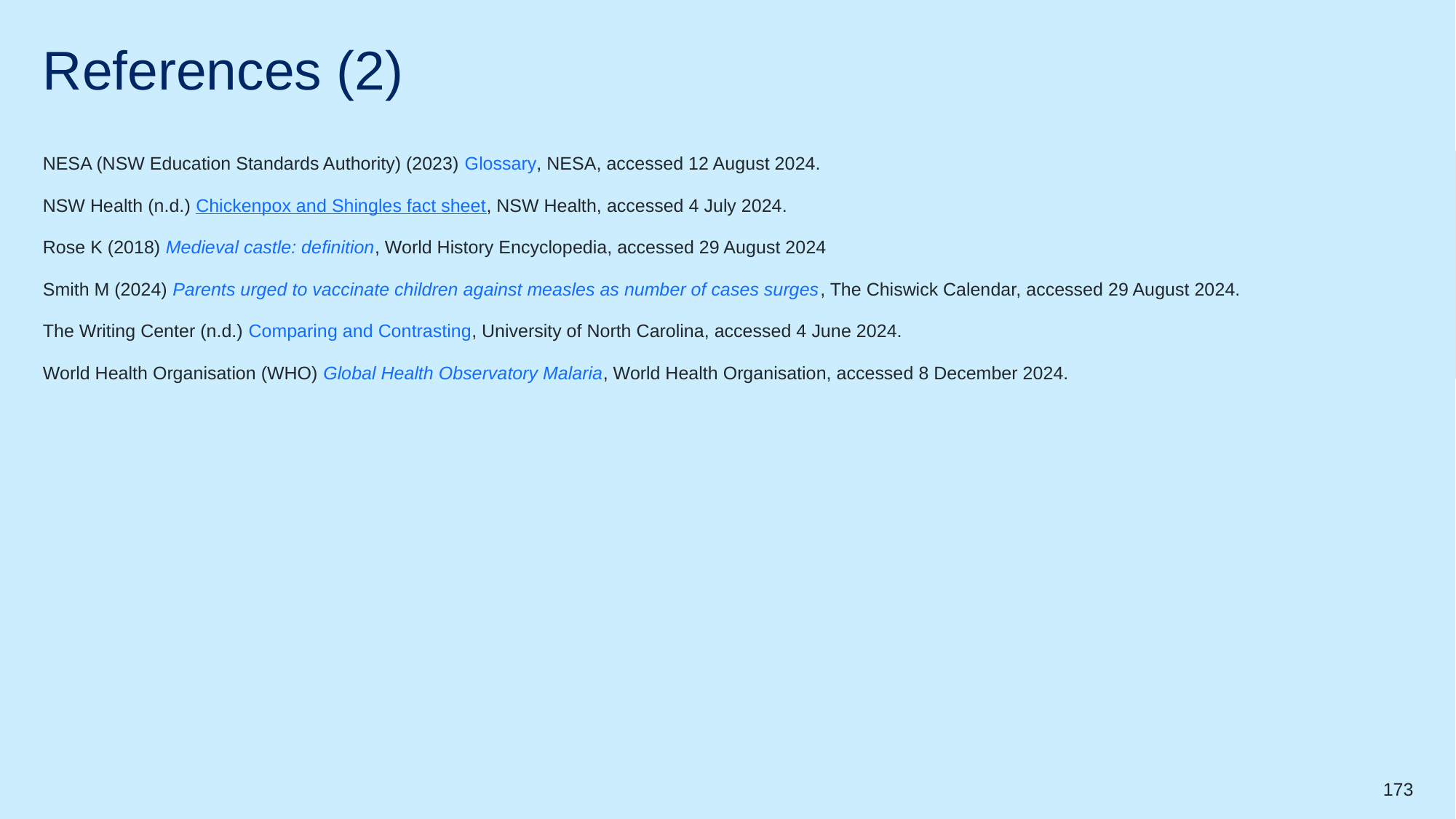

# References (2)

NESA (NSW Education Standards Authority) (2023) Glossary, NESA, accessed 12 August 2024.
NSW Health (n.d.) Chickenpox and Shingles fact sheet, NSW Health, accessed 4 July 2024.
Rose K (2018) Medieval castle: definition, World History Encyclopedia, accessed 29 August 2024
Smith M (2024) Parents urged to vaccinate children against measles as number of cases surges, The Chiswick Calendar, accessed 29 August 2024.
The Writing Center (n.d.) Comparing and Contrasting, University of North Carolina, accessed 4 June 2024.
World Health Organisation (WHO) Global Health Observatory Malaria, World Health Organisation, accessed 8 December 2024.

173